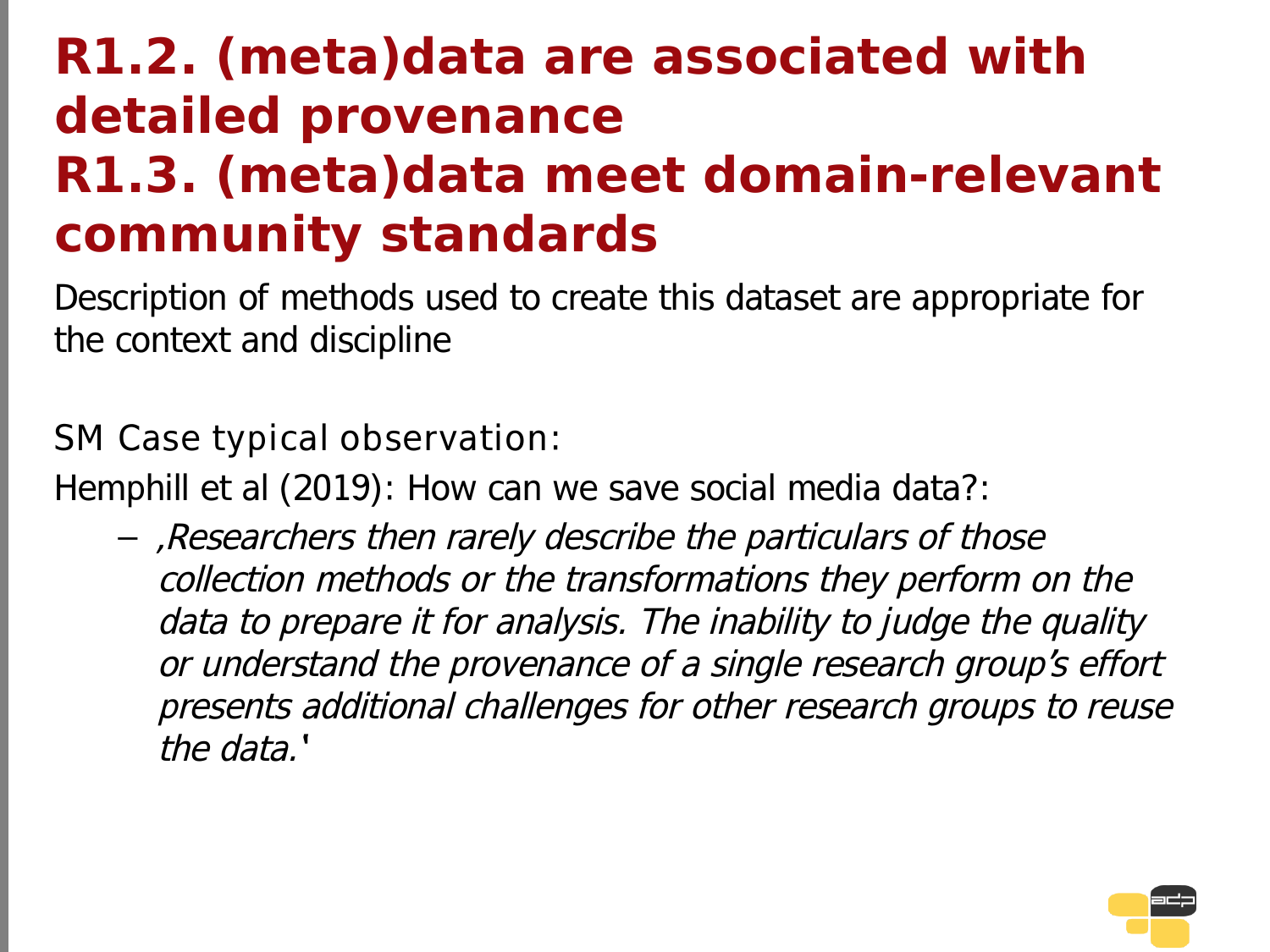

# R1.2. (meta)data are associated with detailed provenance R1.3. (meta)data meet domain-relevant community standards
Description of methods used to create this dataset are appropriate for the context and discipline

SM Case typical observation:
Hemphill et al (2019): How can we save social media data?:
‚Researchers then rarely describe the particulars of those collection methods or the transformations they perform on the data to prepare it for analysis. The inability to judge the quality or understand the provenance of a single research group’s effort presents additional challenges for other research groups to reuse the data.‘